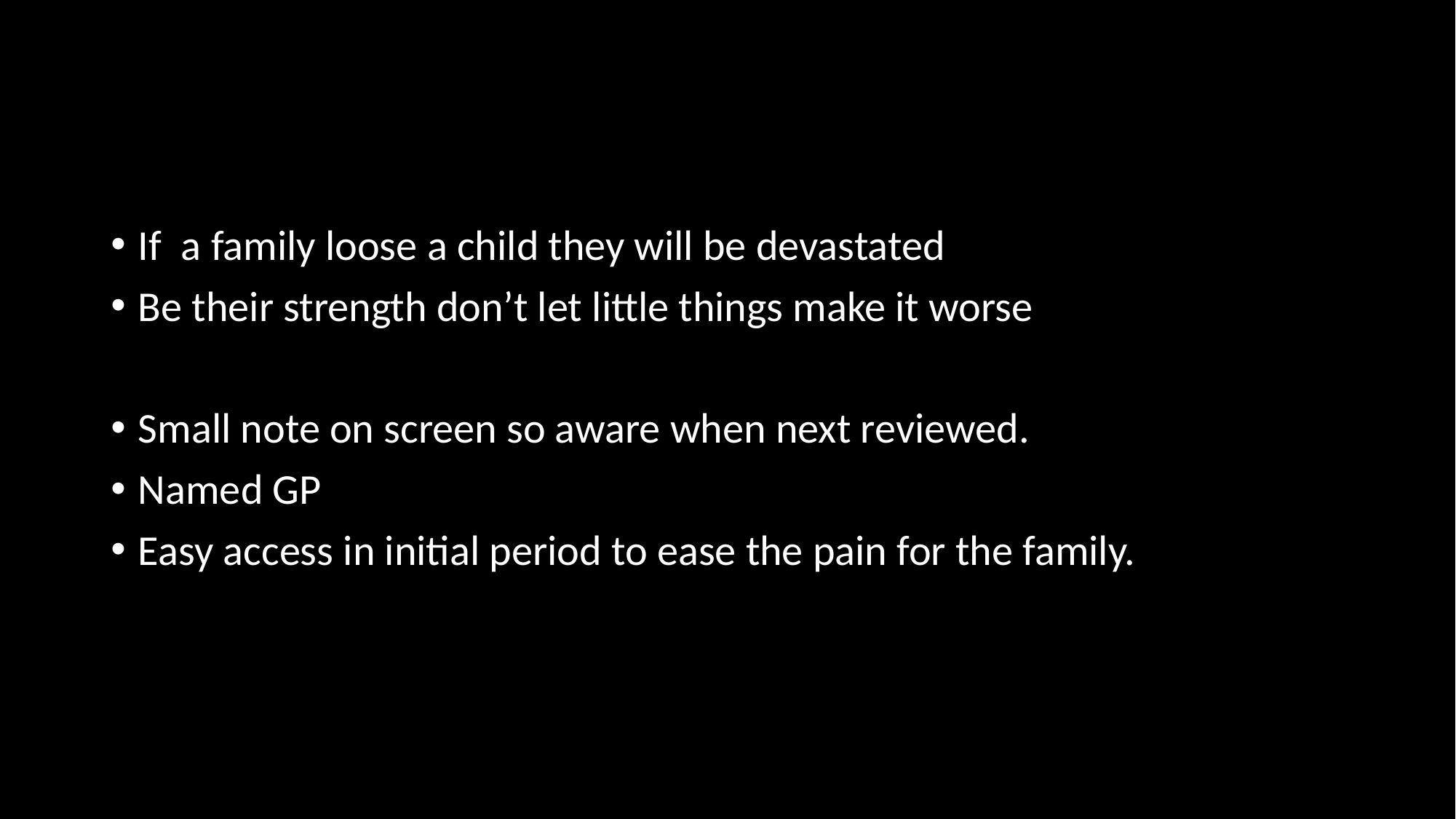

#
If  a family loose a child they will be devastated
Be their strength don’t let little things make it worse

Small note on screen so aware when next reviewed.
Named GP
Easy access in initial period to ease the pain for the family.